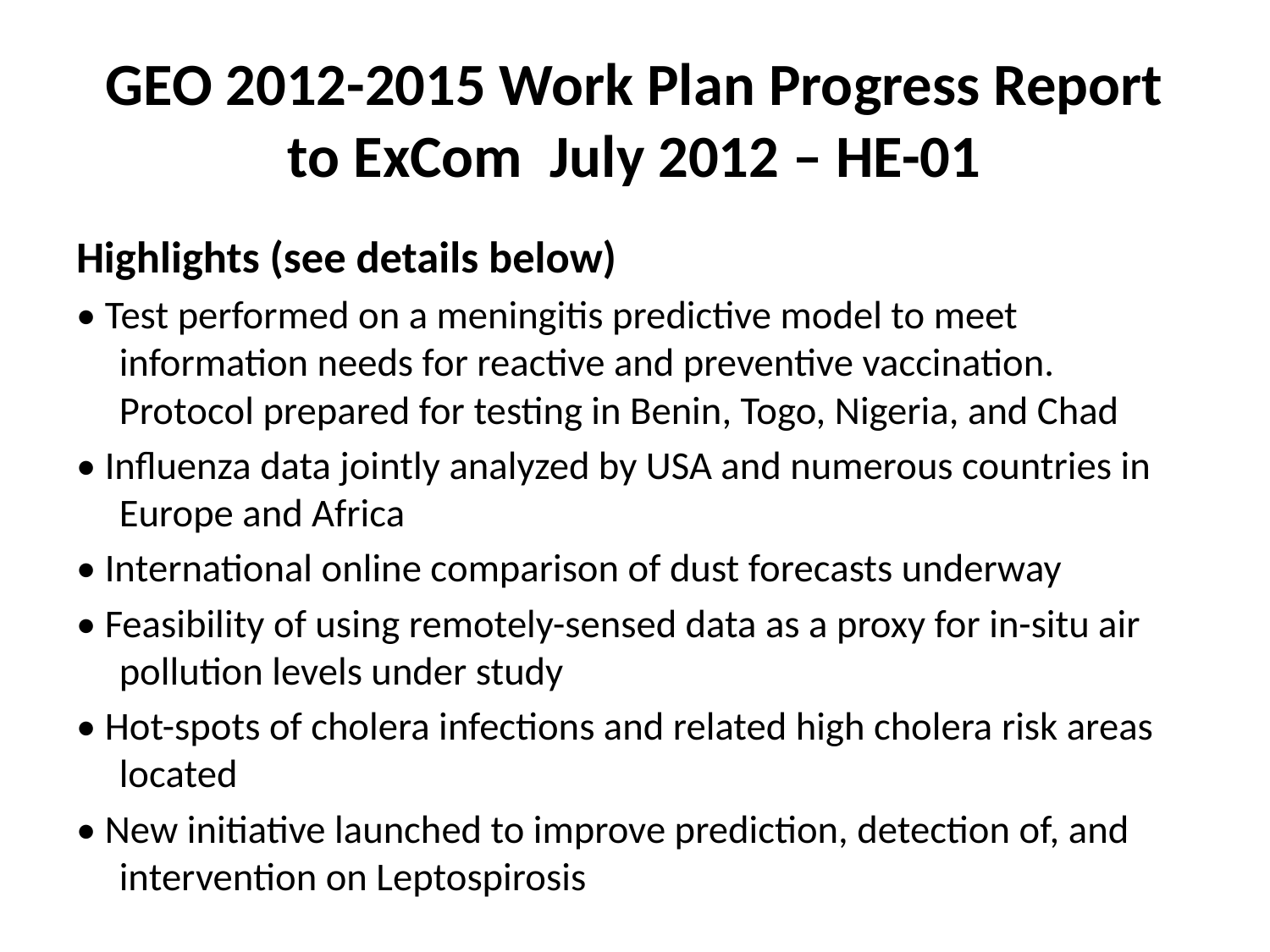

# GEO 2012-2015 Work Plan Progress Report to ExCom  July 2012 – HE-01
Highlights (see details below)
• Test performed on a meningitis predictive model to meet information needs for reactive and preventive vaccination. Protocol prepared for testing in Benin, Togo, Nigeria, and Chad
• Influenza data jointly analyzed by USA and numerous countries in Europe and Africa
• International online comparison of dust forecasts underway
• Feasibility of using remotely-sensed data as a proxy for in-situ air pollution levels under study
• Hot-spots of cholera infections and related high cholera risk areas located
• New initiative launched to improve prediction, detection of, and intervention on Leptospirosis